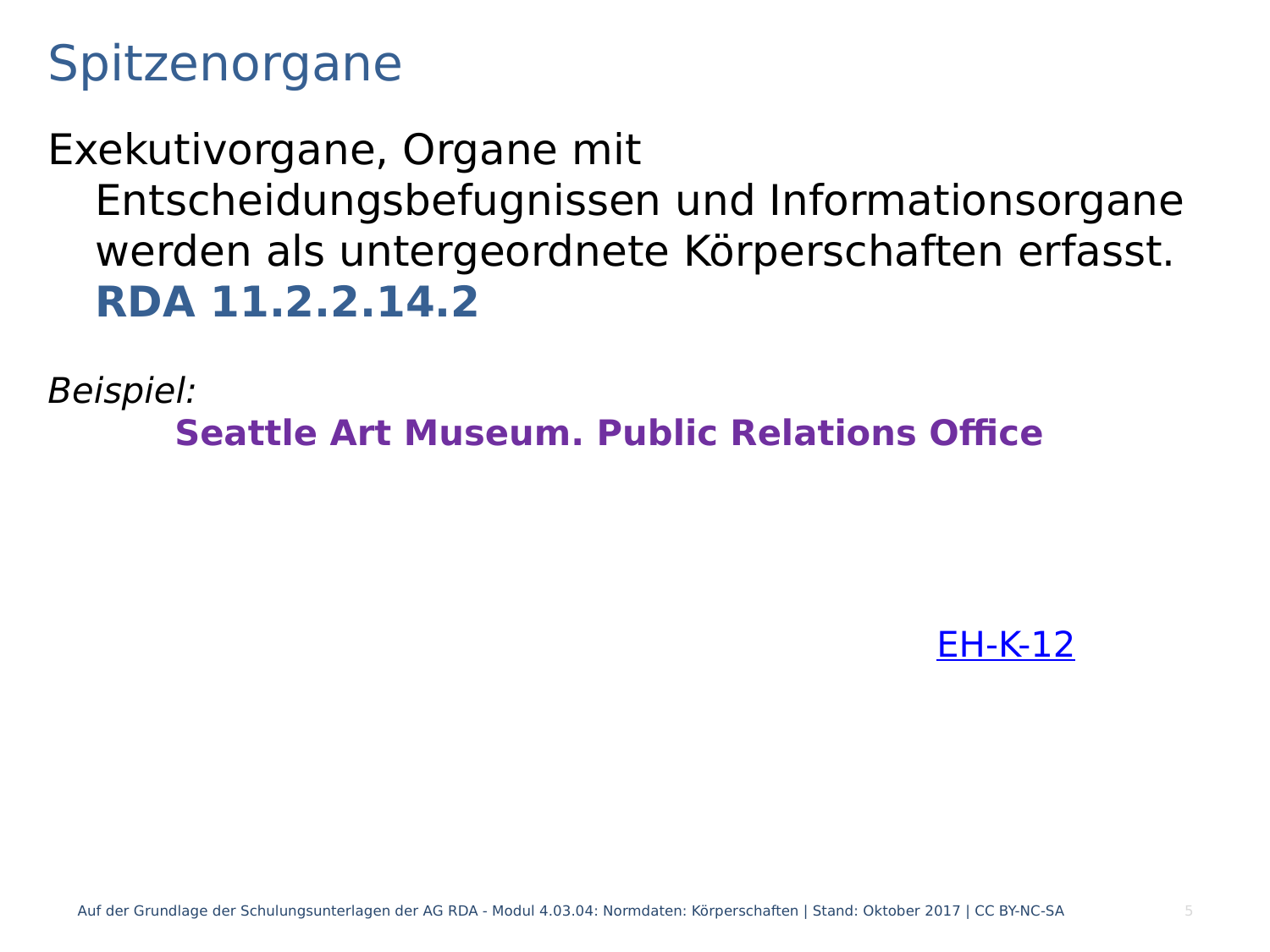

# Spitzenorgane
Exekutivorgane, Organe mit Entscheidungsbefugnissen und Informationsorgane werden als untergeordnete Körperschaften erfasst.
RDA 11.2.2.14.2
Beispiel:
	Seattle Art Museum. Public Relations Office

							EH-K-12
Auf der Grundlage der Schulungsunterlagen der AG RDA - Modul 4.03.04: Normdaten: Körperschaften | Stand: Oktober 2017 | CC BY-NC-SA
5